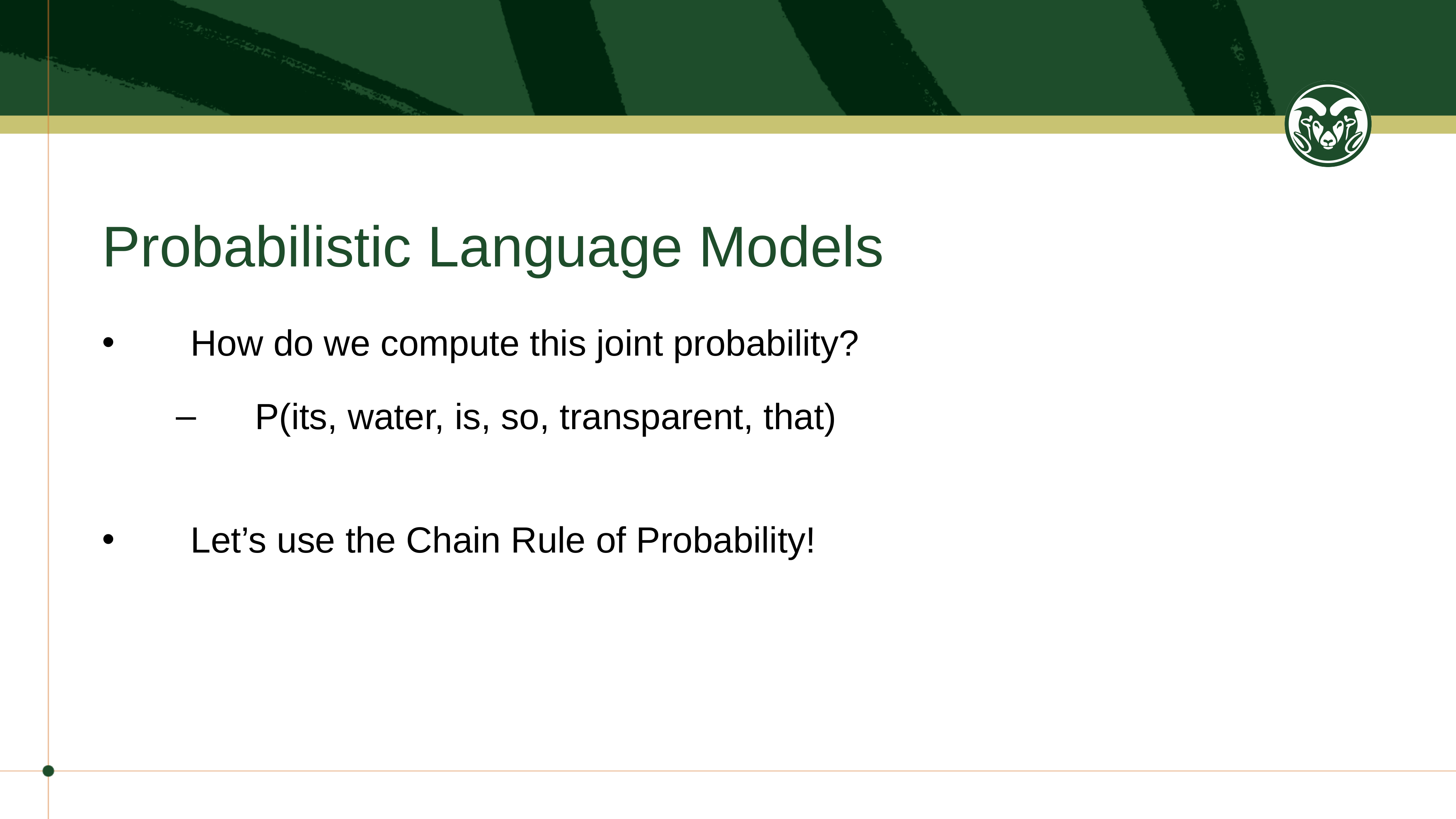

# Probabilistic Language Models
How do we compute this joint probability?
P(its, water, is, so, transparent, that)

Let’s use the Chain Rule of Probability!
7